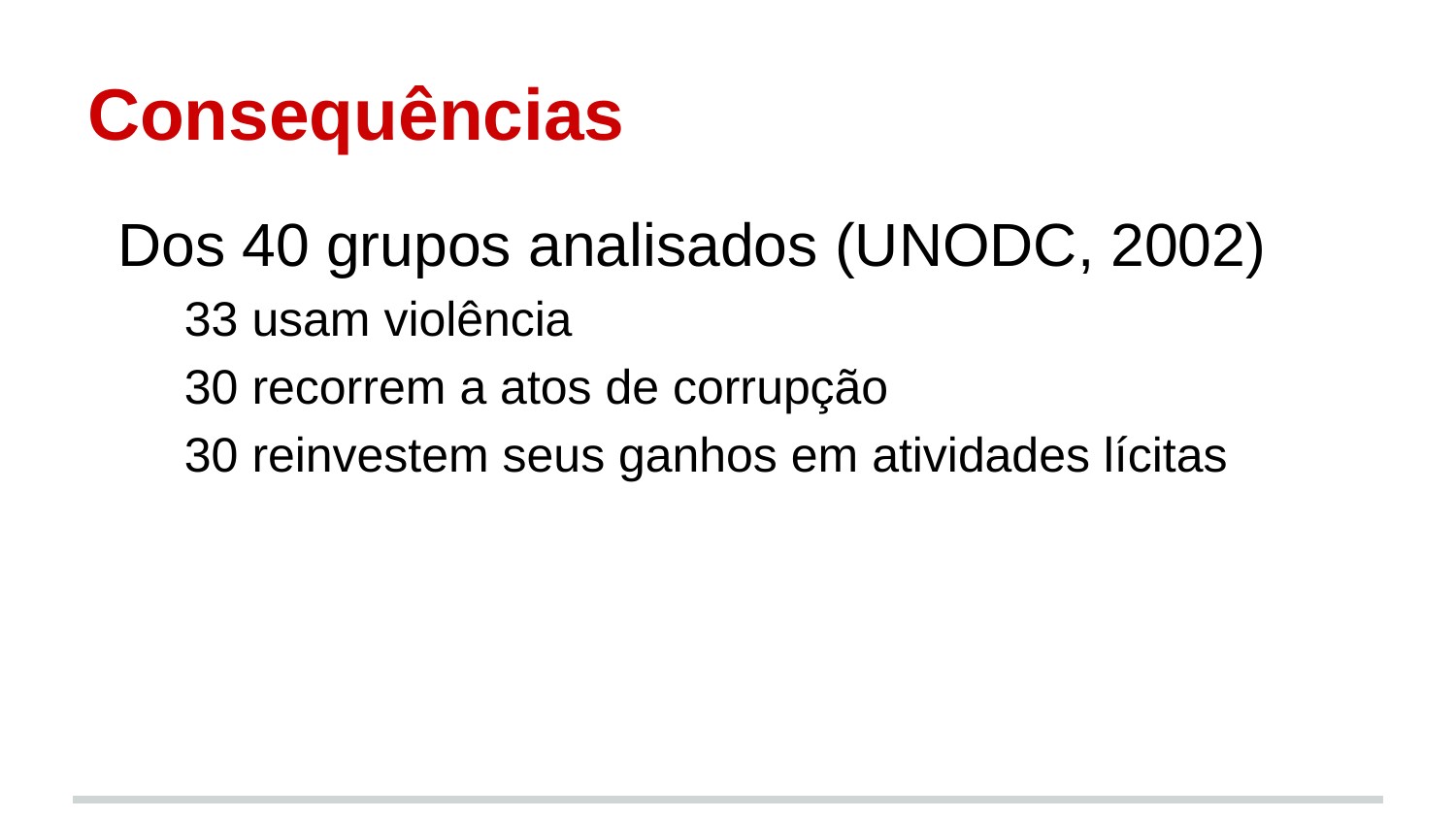

# Consequências
Dos 40 grupos analisados (UNODC, 2002)
33 usam violência
30 recorrem a atos de corrupção
30 reinvestem seus ganhos em atividades lícitas